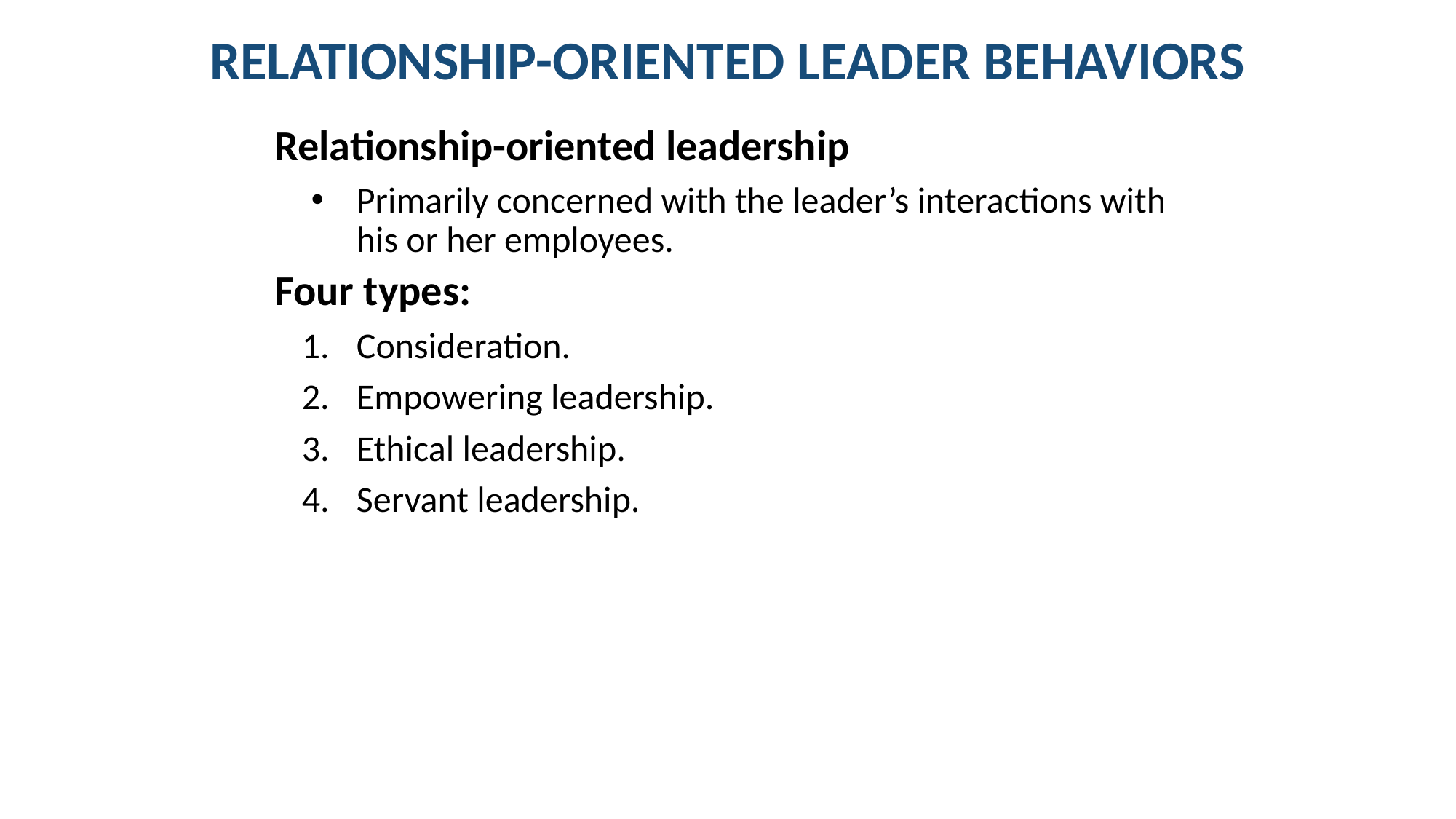

# RELATIONSHIP-ORIENTED LEADER BEHAVIORS
Relationship-oriented leadership
Primarily concerned with the leader’s interactions with his or her employees.
Four types:
Consideration.
Empowering leadership.
Ethical leadership.
Servant leadership.